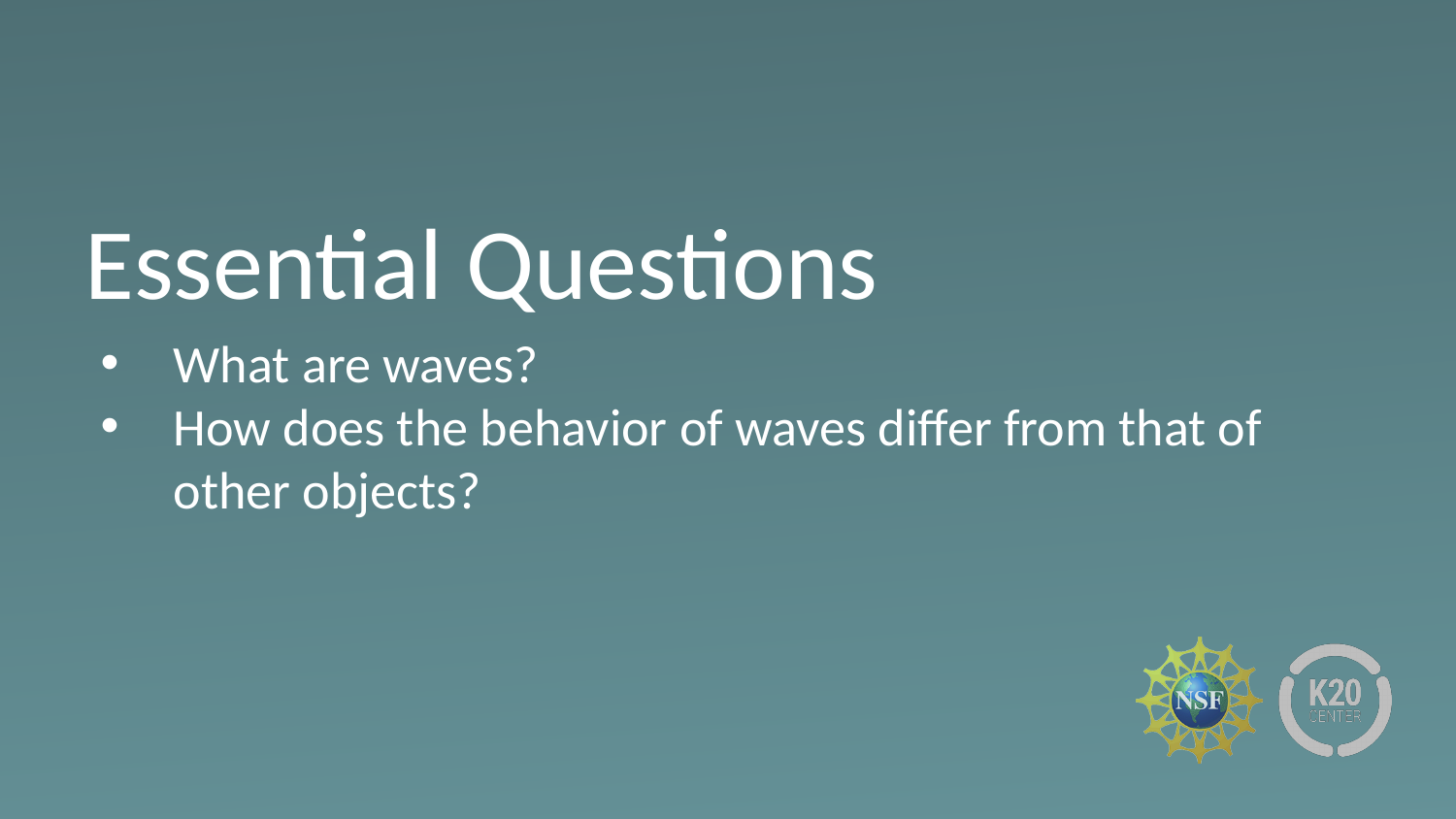

# Essential Questions
What are waves?
How does the behavior of waves differ from that of other objects?